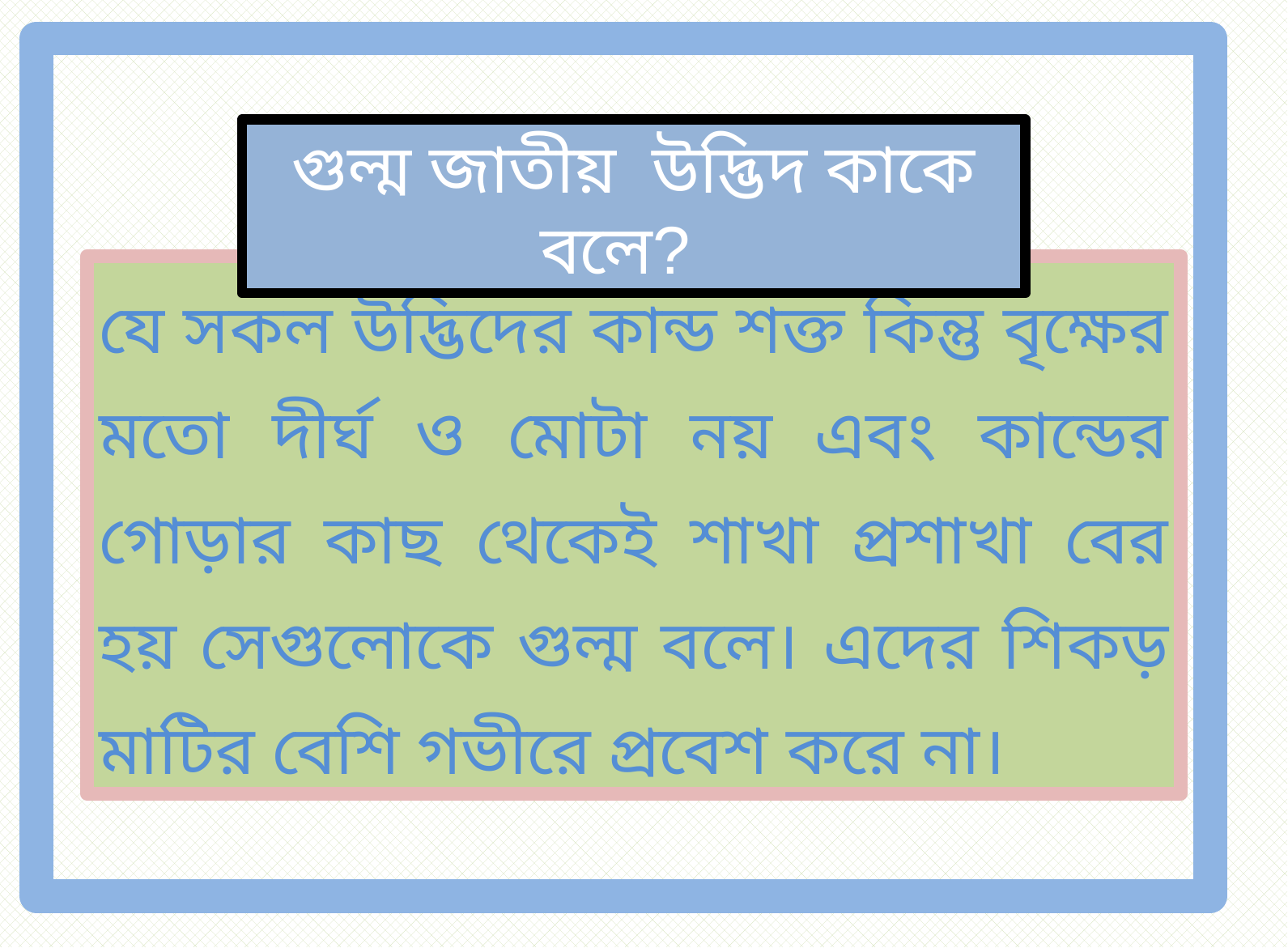

গুল্ম জাতীয়  উদ্ভিদ কাকে বলে?
যে সকল উদ্ভিদের কান্ড শক্ত কিন্তু বৃক্ষের মতো দীর্ঘ ও মোটা নয় এবং কান্ডের গোড়ার কাছ থেকেই শাখা প্রশাখা বের হয় সেগুলোকে গুল্ম বলে। এদের শিকড় মাটির বেশি গভীরে প্রবেশ করে না।